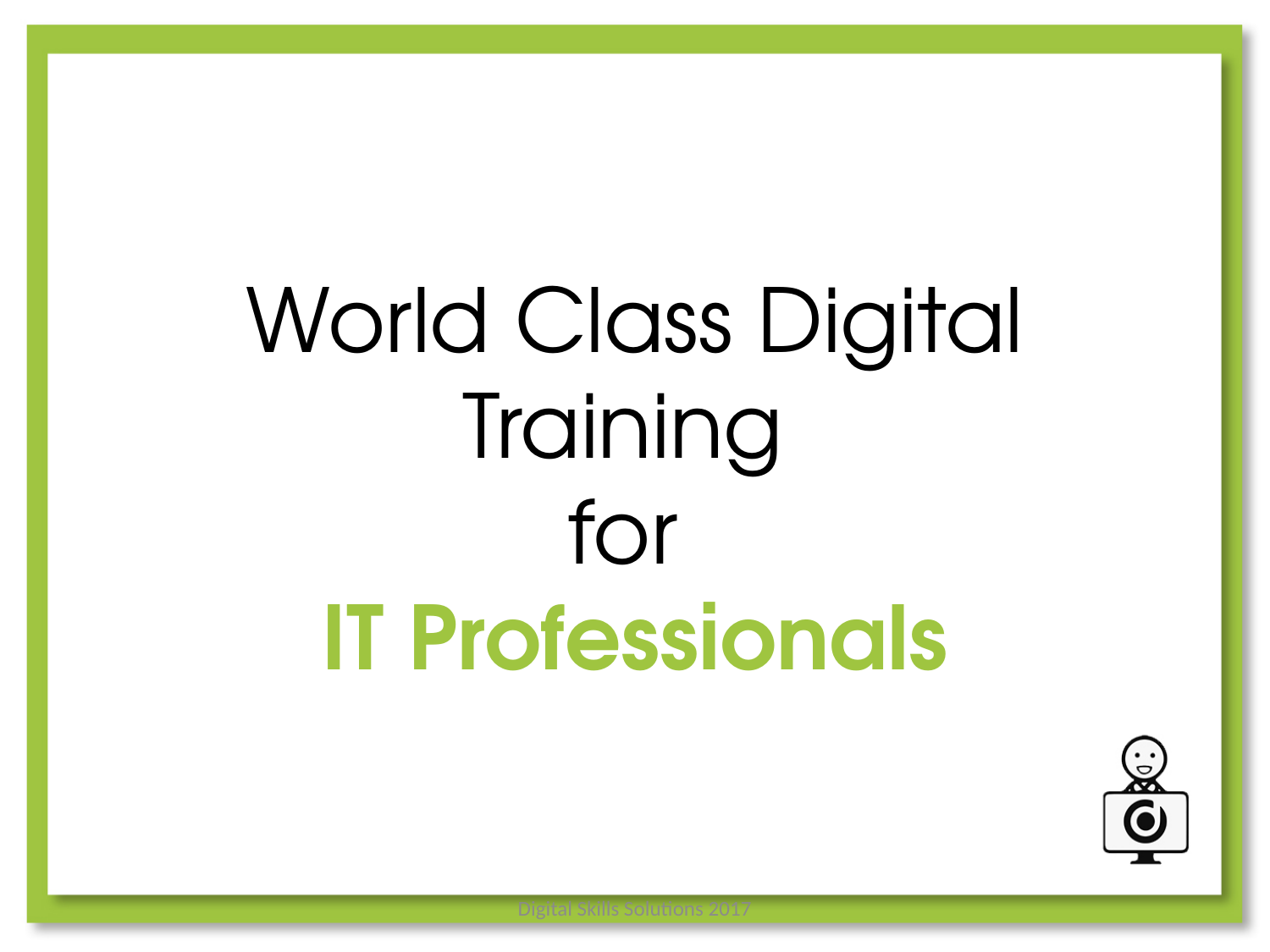

# World Class Digital Training for IT Professionals
Digital Skills Solutions 2017